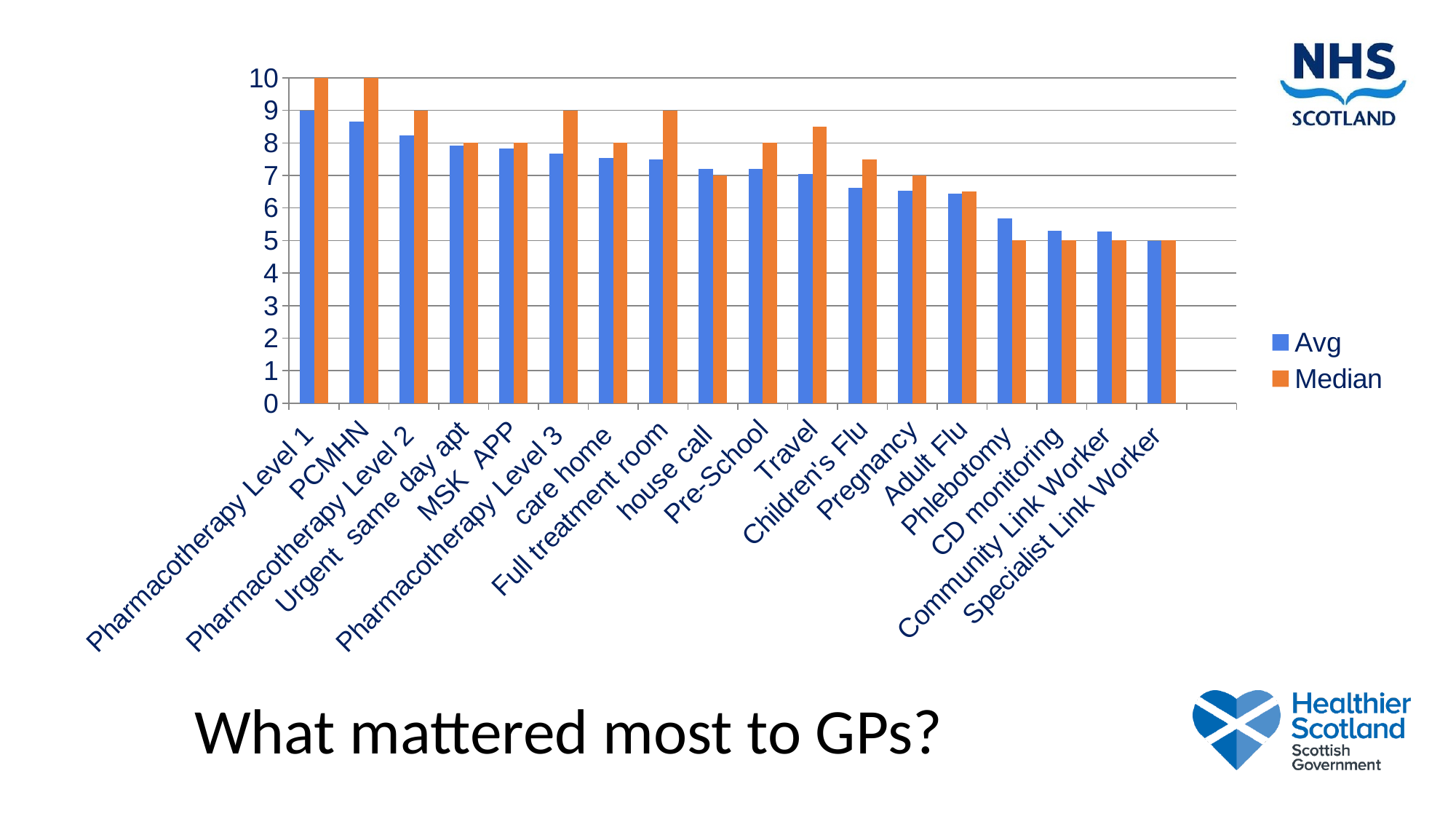

[unsupported chart]

What mattered most to GPs?